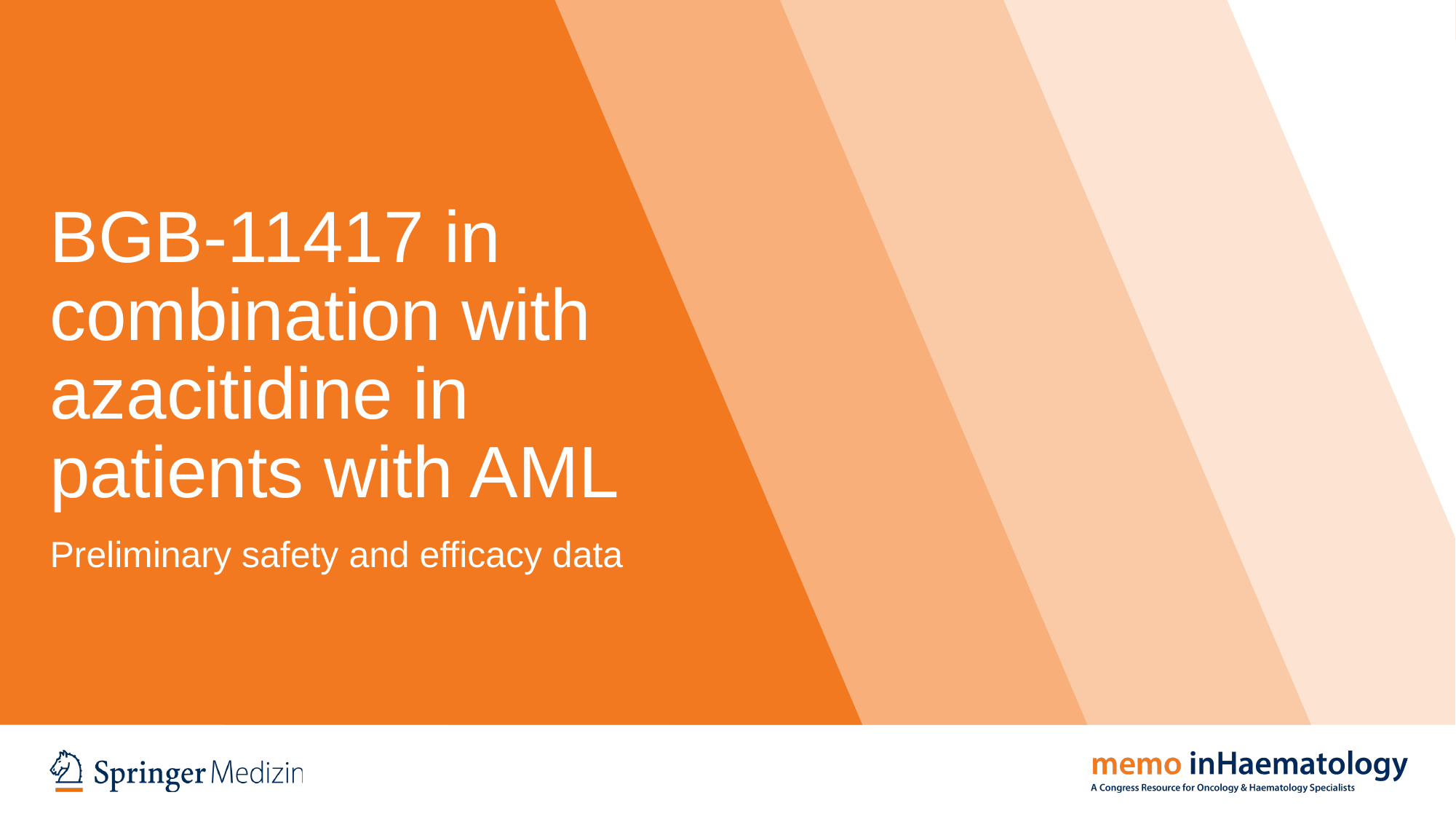

# BGB-11417 in combination with azacitidine in patients with AML
Preliminary safety and efficacy data